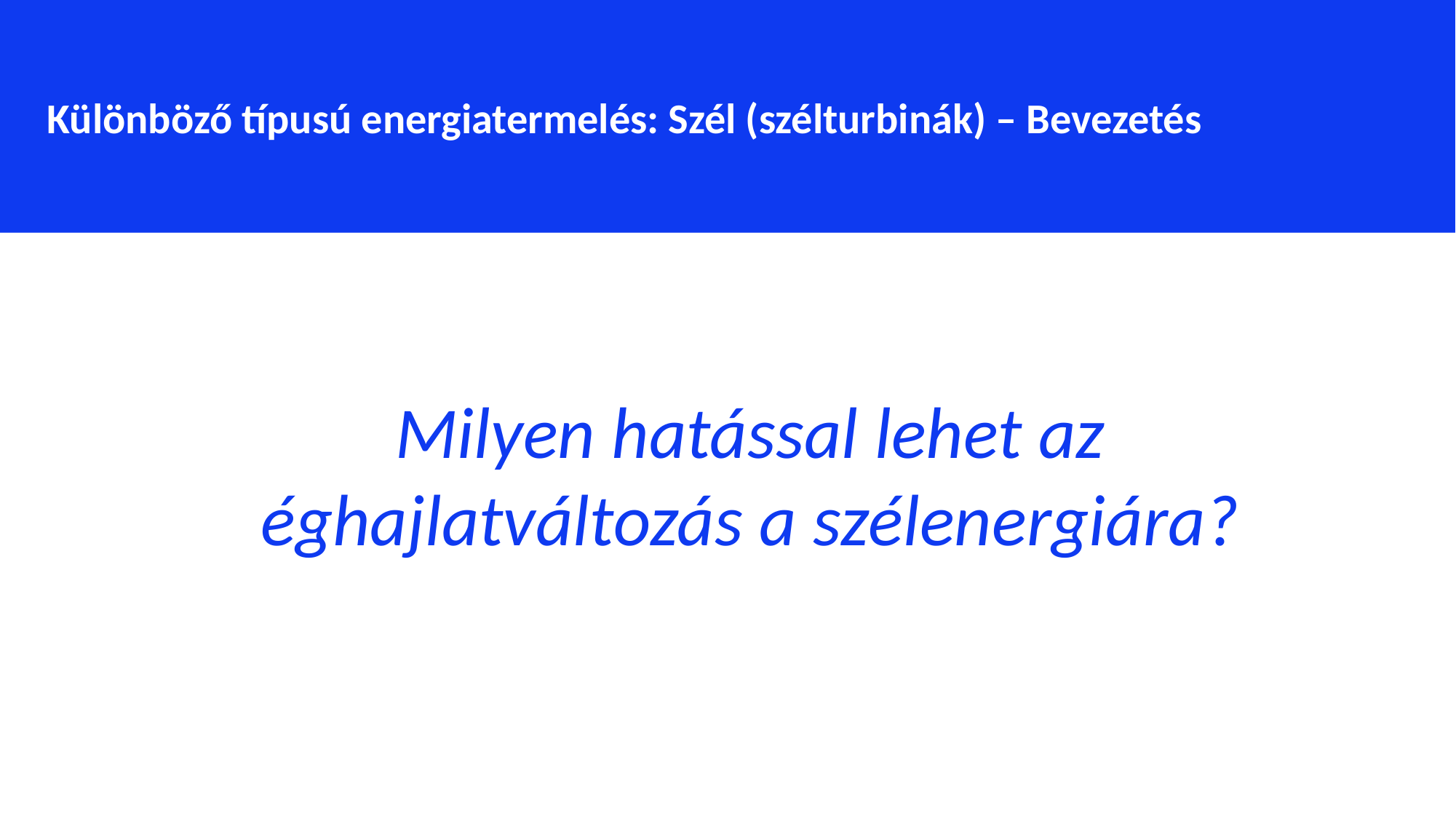

Különböző típusú energiatermelés: Szél (szélturbinák) – Bevezetés

Milyen hatással lehet az éghajlatváltozás a szélenergiára?